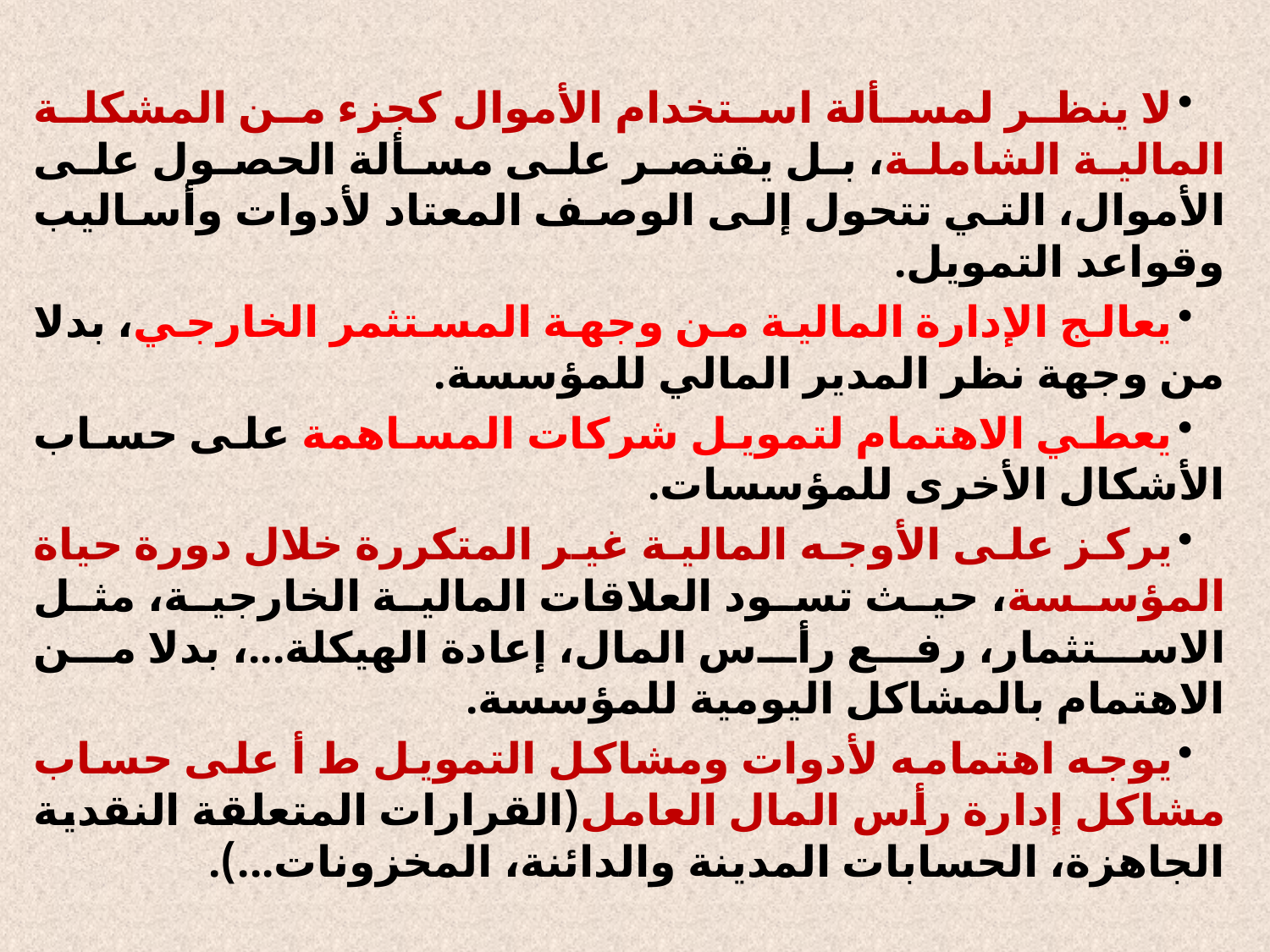

لا ينظر لمسألة استخدام الأموال كجزء من المشكلة المالية الشاملة، بل يقتصر على مسألة الحصول على الأموال، التي تتحول إلى الوصف المعتاد لأدوات وأساليب وقواعد التمويل.
يعالج الإدارة المالية من وجهة المستثمر الخارجي، بدلا من وجهة نظر المدير المالي للمؤسسة.
يعطي الاهتمام لتمويل شركات المساهمة على حساب الأشكال الأخرى للمؤسسات.
يركز على الأوجه المالية غير المتكررة خلال دورة حياة المؤسسة، حيث تسود العلاقات المالية الخارجية، مثل الاستثمار، رفع رأس المال، إعادة الهيكلة...، بدلا من الاهتمام بالمشاكل اليومية للمؤسسة.
يوجه اهتمامه لأدوات ومشاكل التمويل ط أ على حساب مشاكل إدارة رأس المال العامل(القرارات المتعلقة النقدية الجاهزة، الحسابات المدينة والدائنة، المخزونات...).